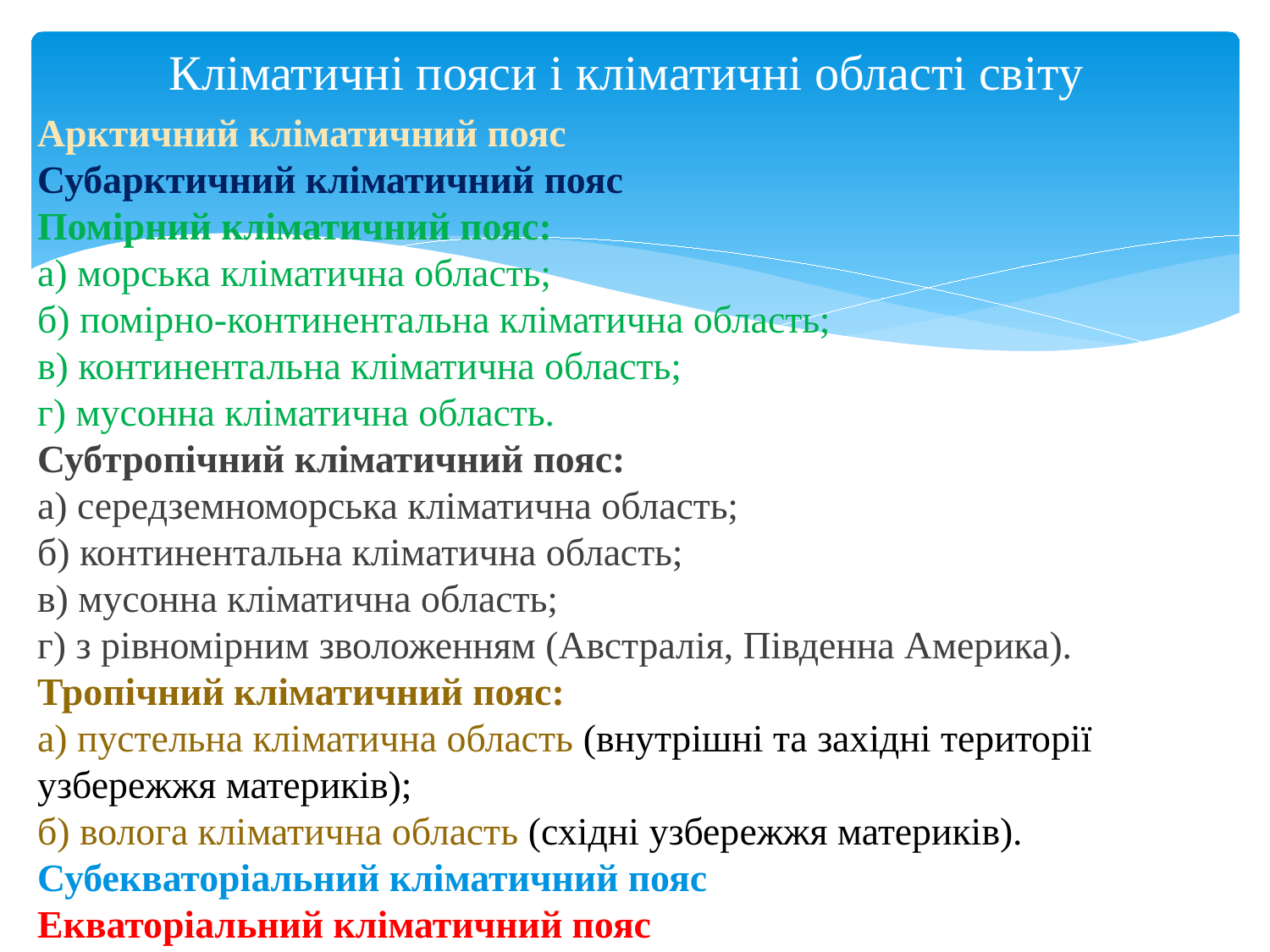

# Кліматичні пояси і кліматичні області світу
Арктичний кліматичний пояс
Субарктичний кліматичний пояс
Помірний кліматичний пояс:
а) морська кліматична область;
б) помірно-континентальна кліматична область;
в) континентальна кліматична область;
г) мусонна кліматична область.
Субтропічний кліматичний пояс:
а) середземноморська кліматична область;
б) континентальна кліматична область;
в) мусонна кліматична область;
г) з рівномірним зволоженням (Австралія, Південна Америка).
Тропічний кліматичний пояс:
а) пустельна кліматична область (внутрішні та західні території узбережжя материків);
б) волога кліматична область (східні узбережжя материків).
Субекваторіальний кліматичний пояс
Екваторіальний кліматичний пояс